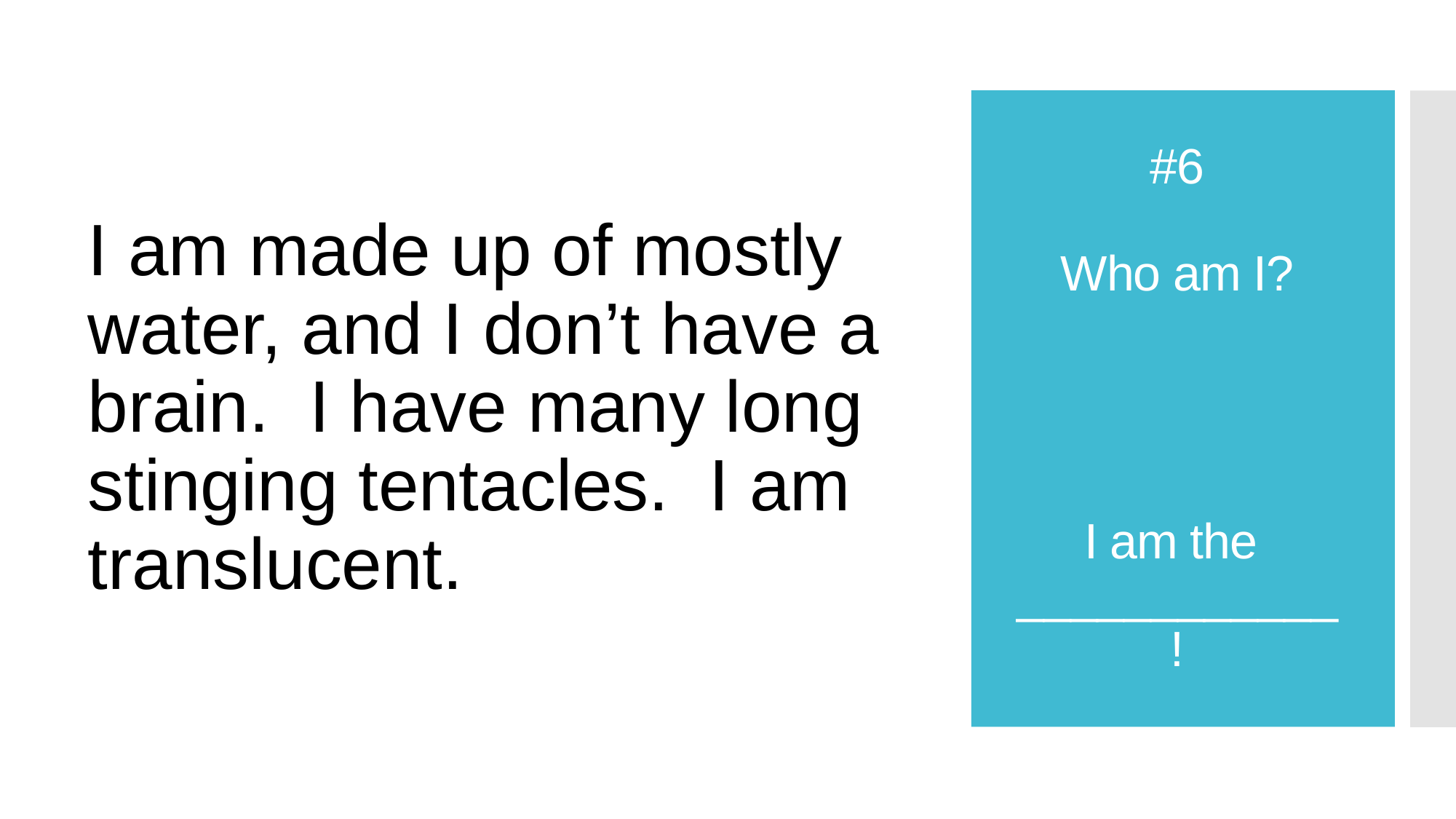

I am made up of mostly water, and I don’t have a brain.  I have many long stinging tentacles.  I am translucent.
# #6 Who am I? I am the ____________!